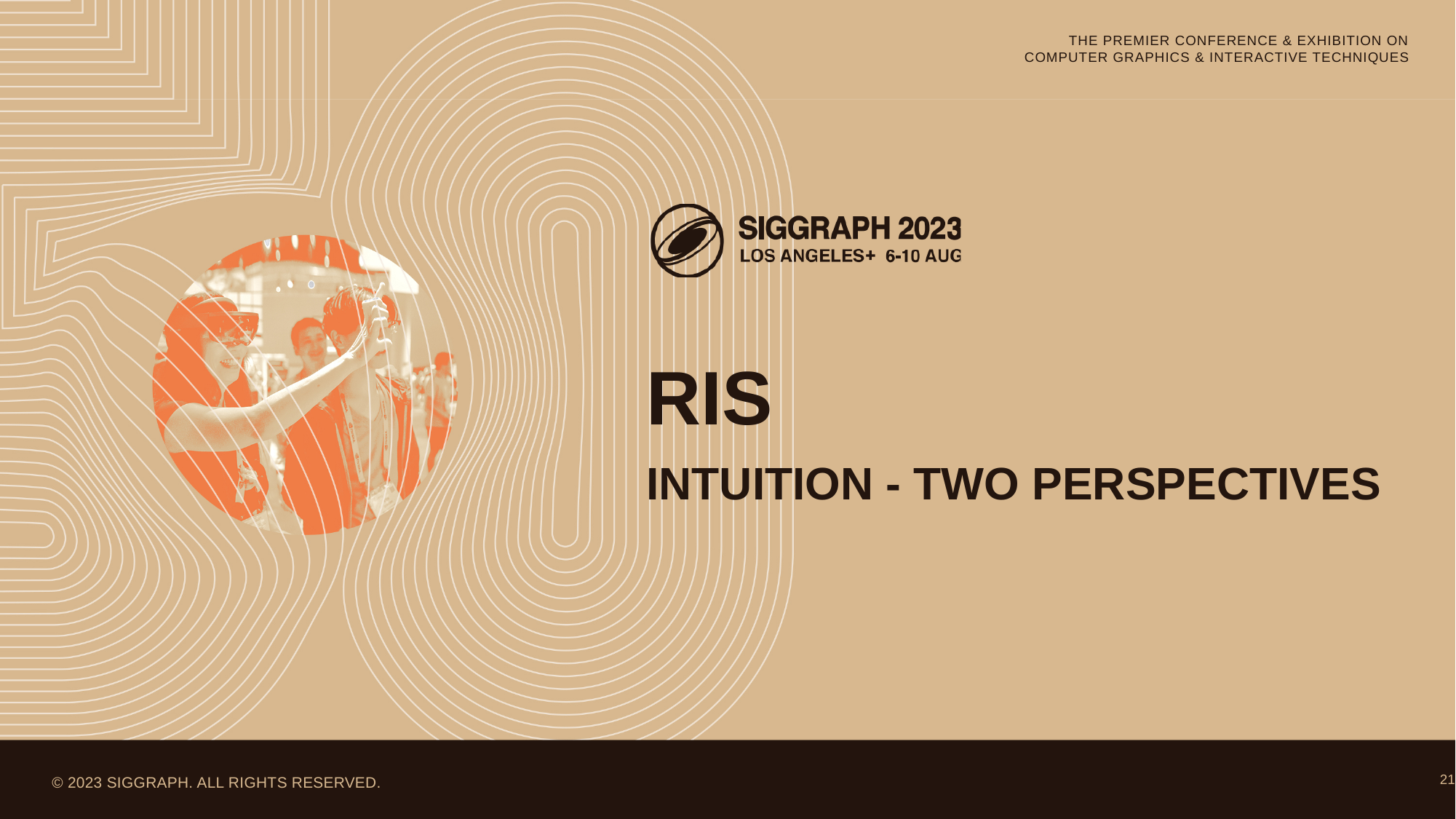

# Ris
Intuition - two perspectives
21